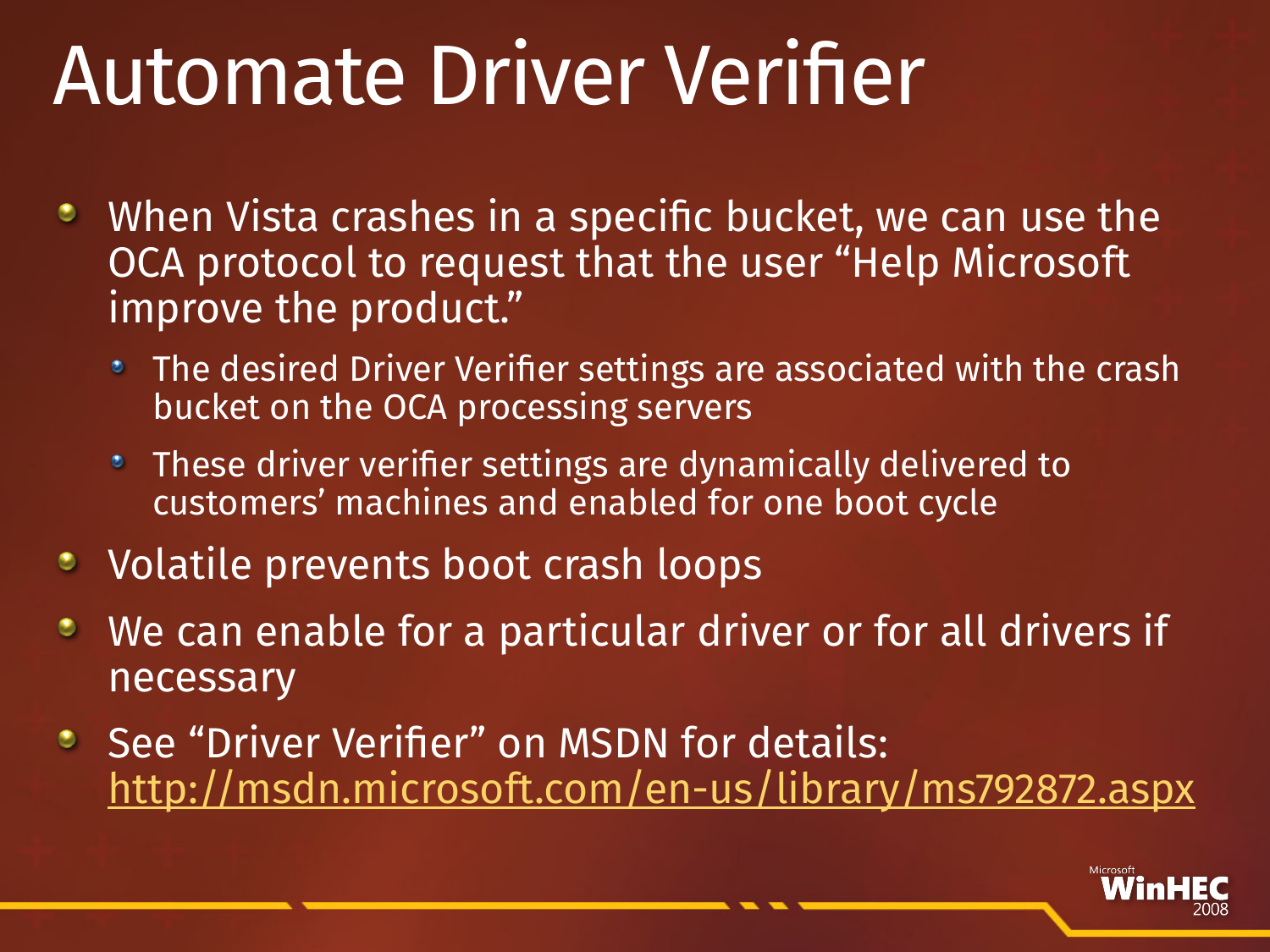

# Automate Driver Verifier
When Vista crashes in a specific bucket, we can use the OCA protocol to request that the user “Help Microsoft improve the product.”
The desired Driver Verifier settings are associated with the crash bucket on the OCA processing servers
These driver verifier settings are dynamically delivered to customers’ machines and enabled for one boot cycle
Volatile prevents boot crash loops
We can enable for a particular driver or for all drivers if necessary
See “Driver Verifier” on MSDN for details:
http://msdn.microsoft.com/en-us/library/ms792872.aspx